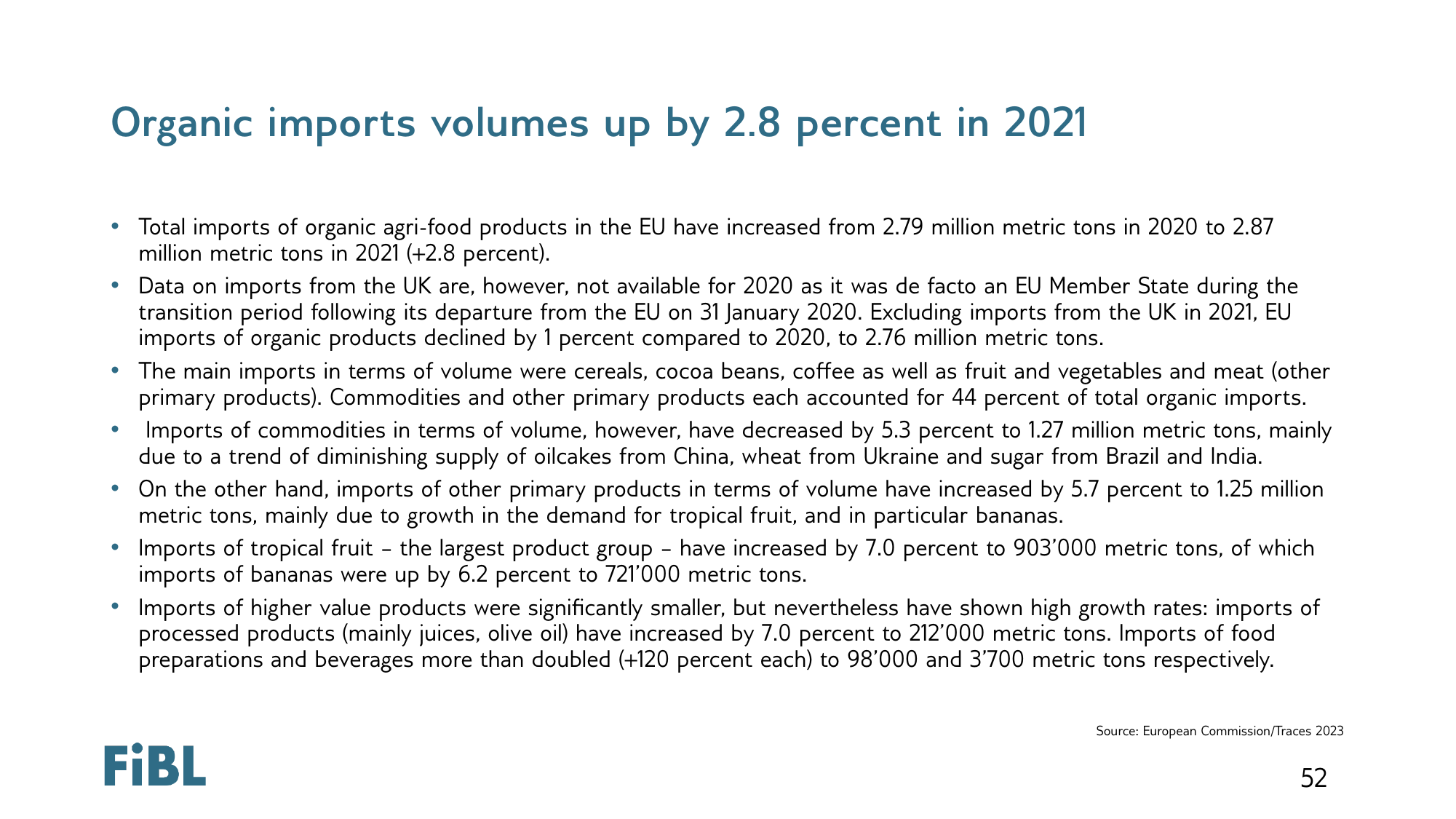

# Organic imports volumes up by 2.8 percent in 2021
Total imports of organic agri-food products in the EU have increased from 2.79 million metric tons in 2020 to 2.87 million metric tons in 2021 (+2.8 percent).
Data on imports from the UK are, however, not available for 2020 as it was de facto an EU Member State during the transition period following its departure from the EU on 31 January 2020. Excluding imports from the UK in 2021, EU imports of organic products declined by 1 percent compared to 2020, to 2.76 million metric tons.
The main imports in terms of volume were cereals, cocoa beans, coffee as well as fruit and vegetables and meat (other primary products). Commodities and other primary products each accounted for 44 percent of total organic imports.
 Imports of commodities in terms of volume, however, have decreased by 5.3 percent to 1.27 million metric tons, mainly due to a trend of diminishing supply of oilcakes from China, wheat from Ukraine and sugar from Brazil and India.
On the other hand, imports of other primary products in terms of volume have increased by 5.7 percent to 1.25 million metric tons, mainly due to growth in the demand for tropical fruit, and in particular bananas.
Imports of tropical fruit – the largest product group – have increased by 7.0 percent to 903’000 metric tons, of which imports of bananas were up by 6.2 percent to 721’000 metric tons.
Imports of higher value products were significantly smaller, but nevertheless have shown high growth rates: imports of processed products (mainly juices, olive oil) have increased by 7.0 percent to 212’000 metric tons. Imports of food preparations and beverages more than doubled (+120 percent each) to 98’000 and 3’700 metric tons respectively.

Source: European Commission/Traces 2023